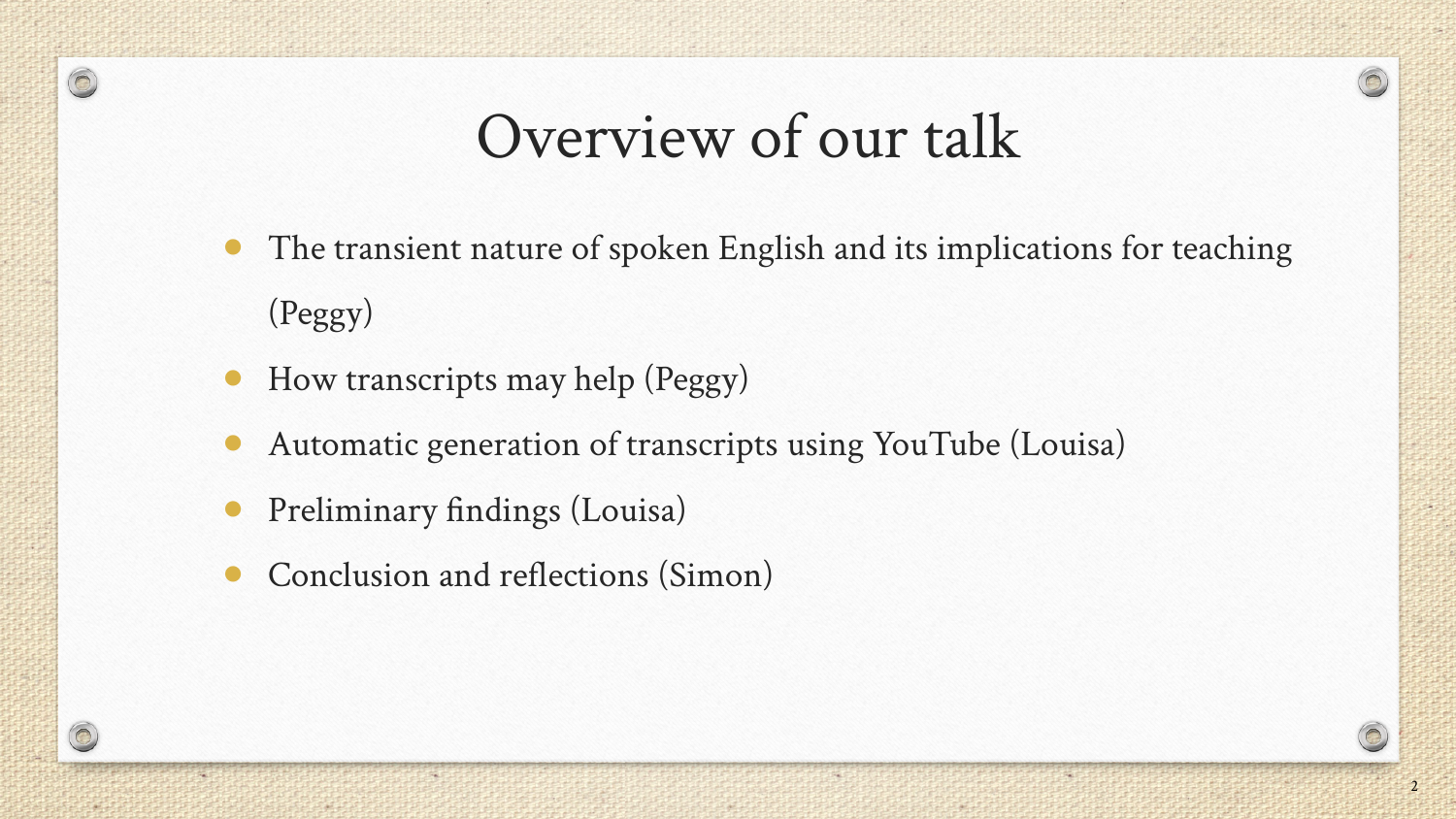

# Overview of our talk
The transient nature of spoken English and its implications for teaching (Peggy)
How transcripts may help (Peggy)
Automatic generation of transcripts using YouTube (Louisa)
Preliminary findings (Louisa)
Conclusion and reflections (Simon)
2